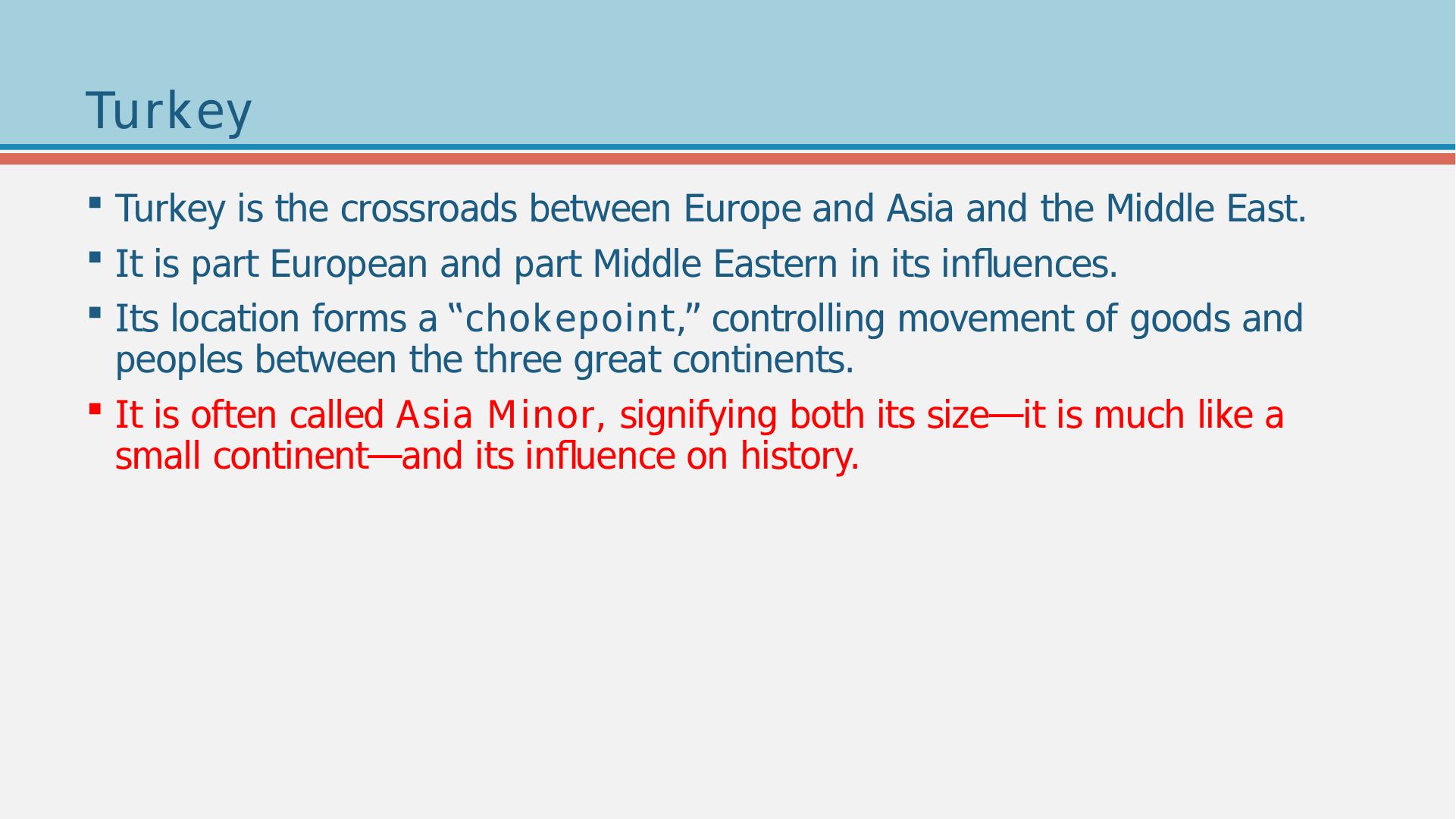

# Turkey
Turkey is the crossroads between Europe and Asia and the Middle East.
It is part European and part Middle Eastern in its influences.
Its location forms a “chokepoint,” controlling movement of goods and peoples between the three great continents.
It is often called Asia Minor, signifying both its size—it is much like a small continent—and its influence on history.